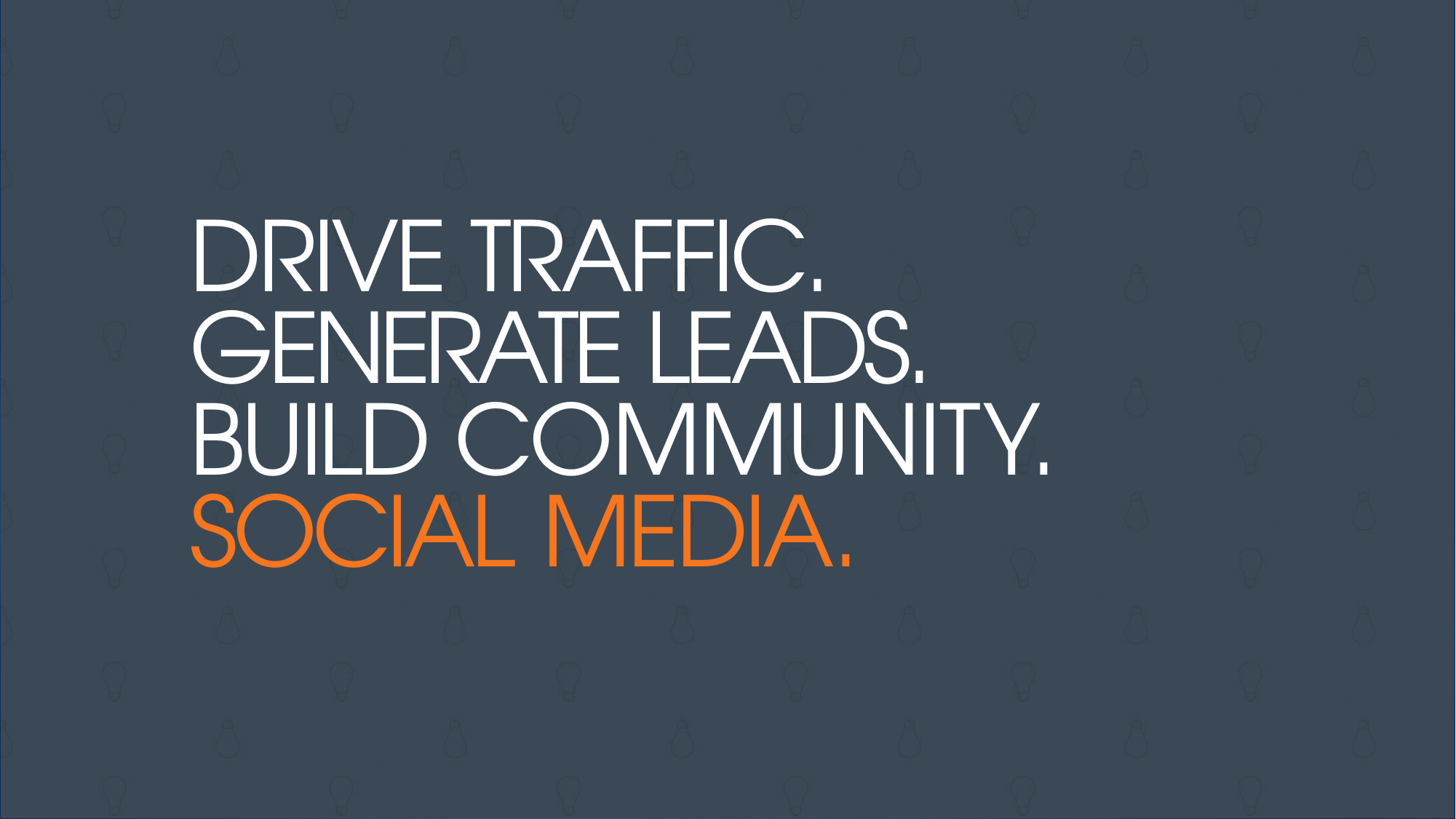

# DRIVE TRAFFIC.  GENERATE LEADS.  BUILD COMMUNITY.  SOCIAL MEDIA.